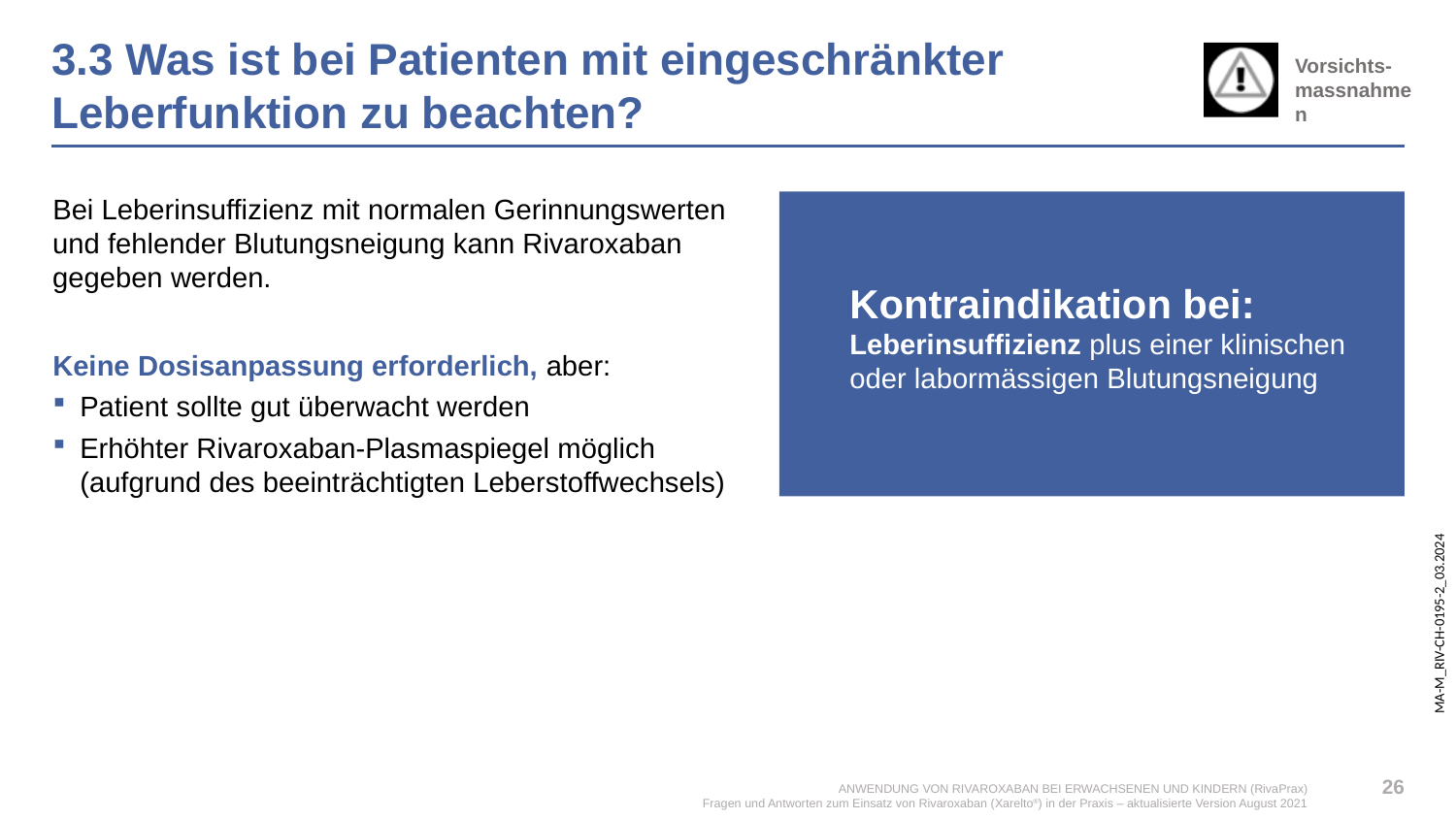

# 3.3 Was ist bei Patienten mit eingeschränkter Leberfunktion zu beachten?
Bei Leberinsuffizienz mit normalen Gerinnungswerten und fehlender Blutungsneigung kann Rivaroxaban gegeben werden.

Keine Dosisanpassung erforderlich, aber:
Patient sollte gut überwacht werden
Erhöhter Rivaroxaban-Plasmaspiegel möglich (aufgrund des beeinträchtigten Leberstoffwechsels)

Kontraindikation bei:
Leberinsuffizienz plus einer klinischen oder labormässigen Blutungsneigung
26